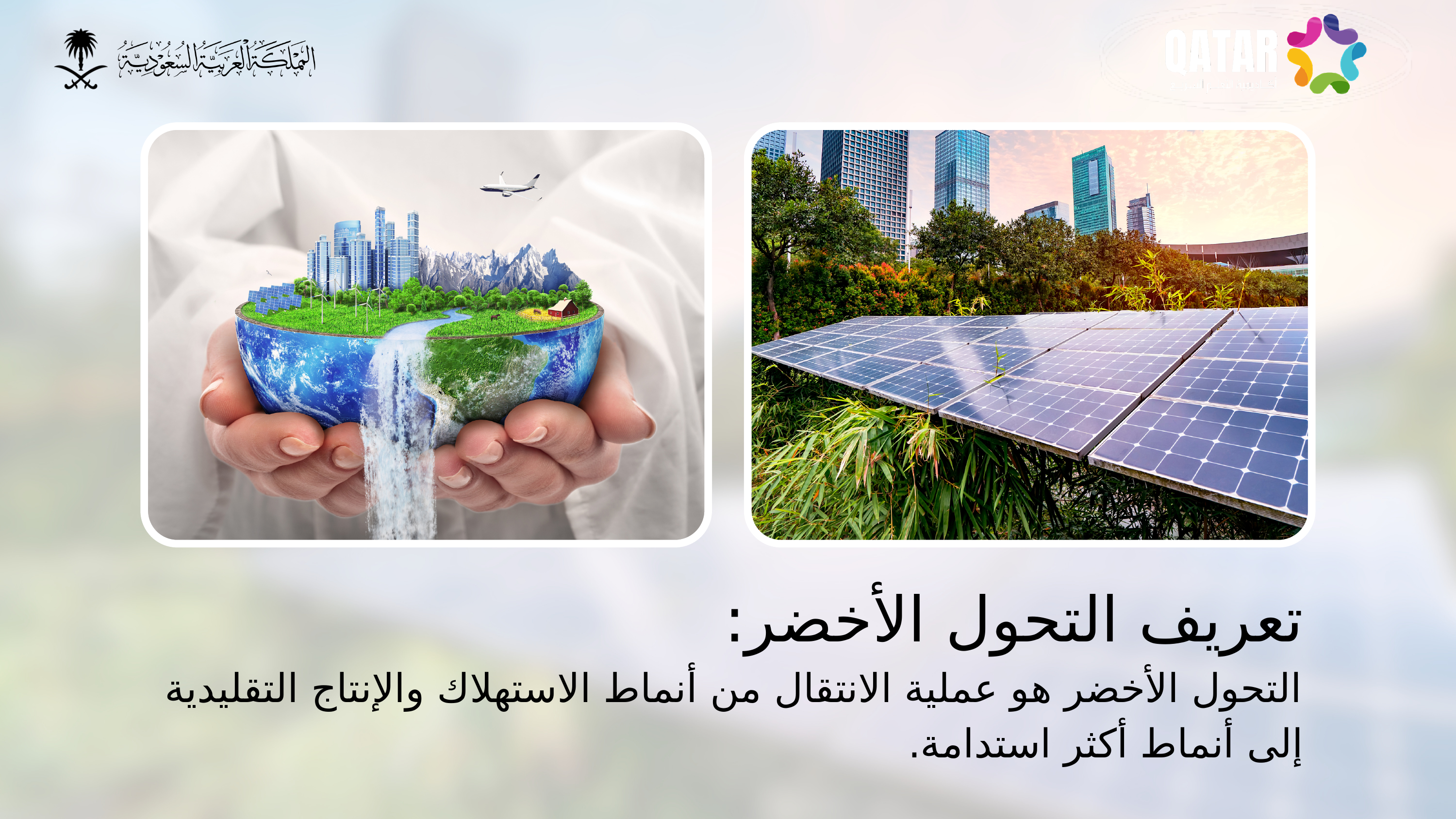

تعريف التحول الأخضر:
التحول الأخضر هو عملية الانتقال من أنماط الاستهلاك والإنتاج التقليدية إلى أنماط أكثر استدامة.